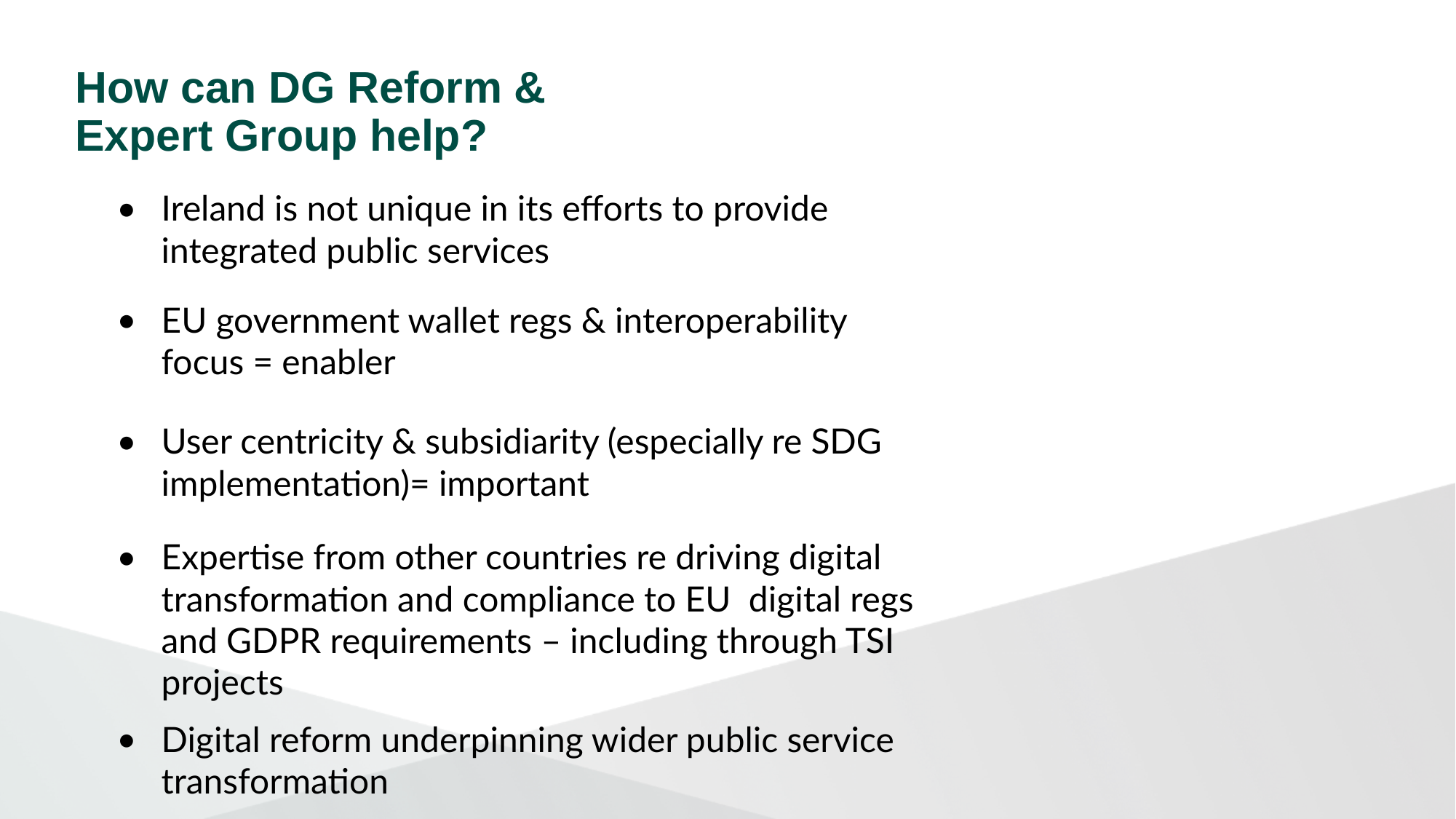

# How can DG Reform & Expert Group help?
Ireland is not unique in its efforts to provide integrated public services

EU government wallet regs & interoperability focus = enabler

User centricity & subsidiarity (especially re SDG implementation)= important

Expertise from other countries re driving digital transformation and compliance to EU  digital regs and GDPR requirements – including through TSI projects
Digital reform underpinning wider public service transformation